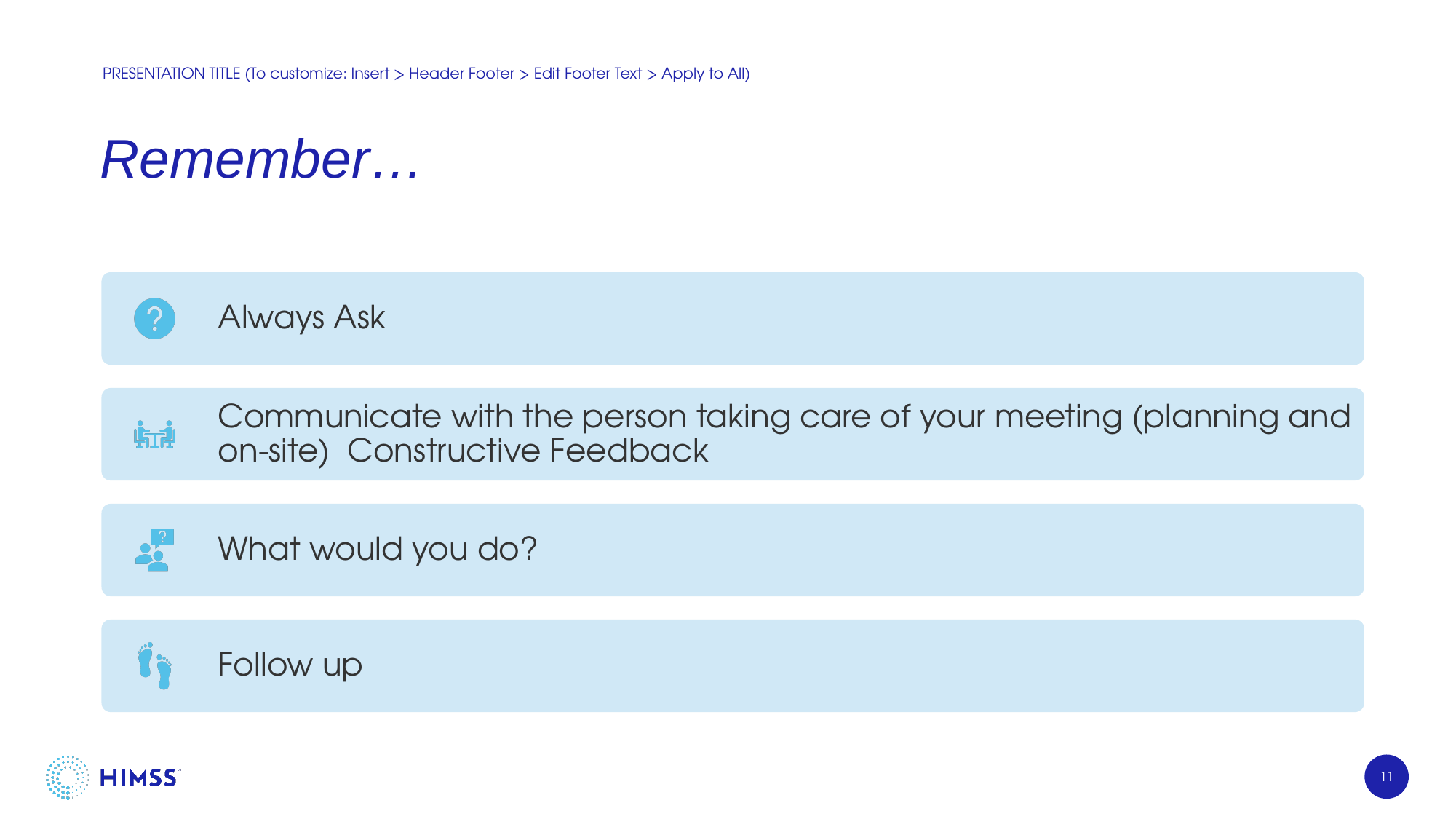

PRESENTATION TITLE (To customize: Insert > Header Footer > Edit Footer Text > Apply to All)
# Remember…

Always Ask
Communicate with the person taking care of your meeting (planning and on-site)  Constructive Feedback
What would you do?
Follow up
11